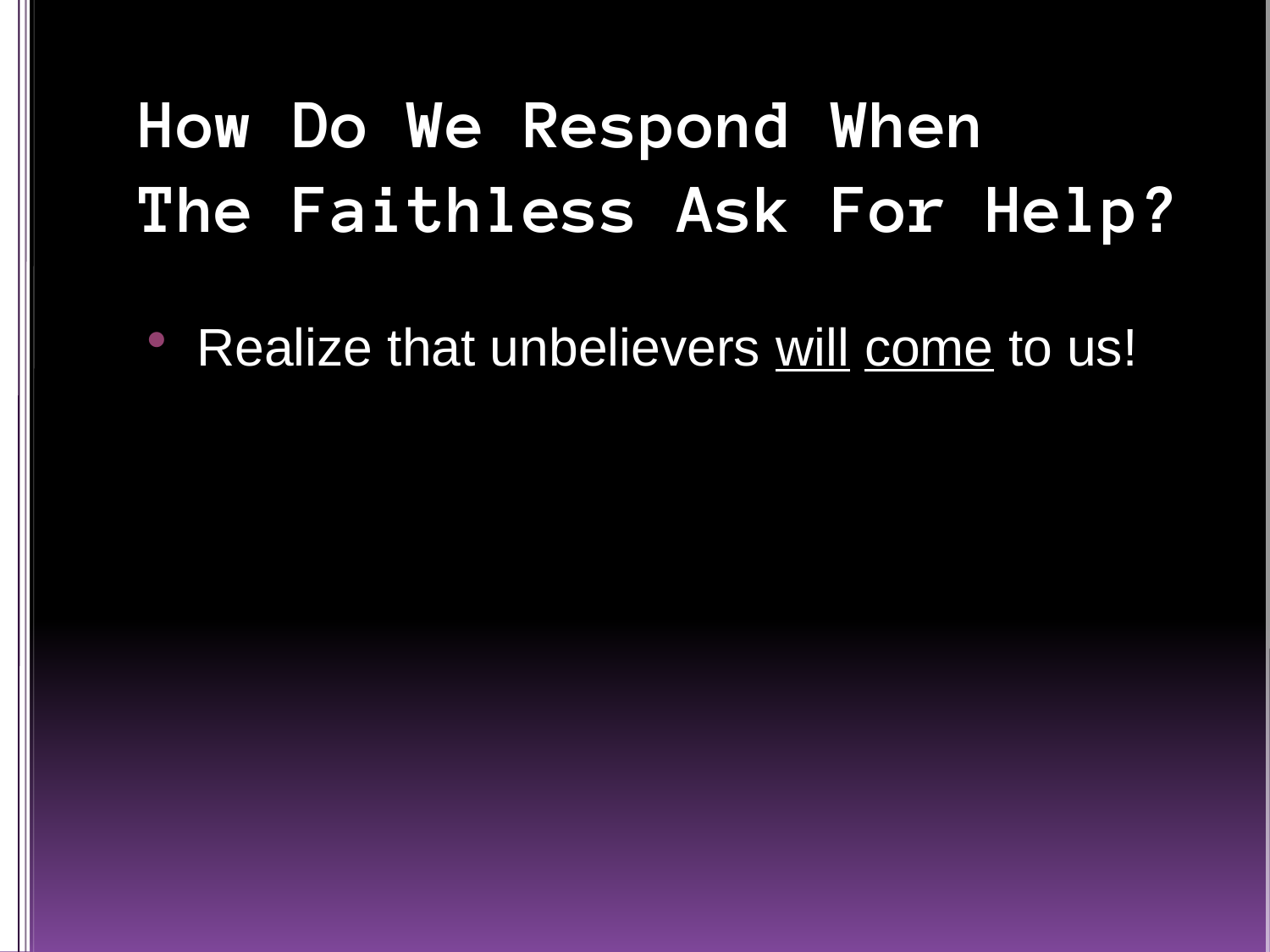

# How Do We Respond When The Faithless Ask For Help?
Realize that unbelievers will come to us!